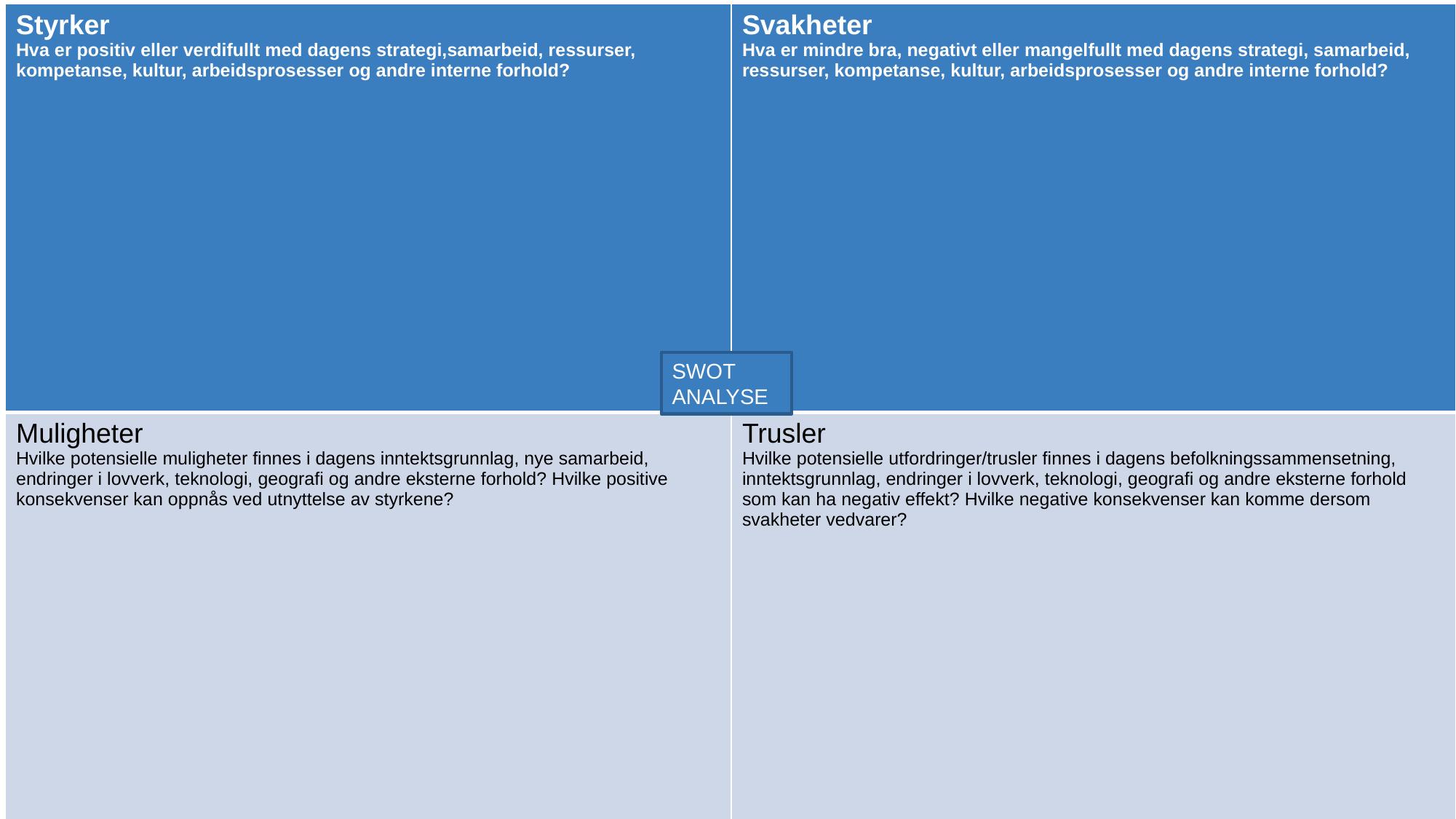

| Styrker Hva er positiv eller verdifullt med dagens strategi,samarbeid, ressurser, kompetanse, kultur, arbeidsprosesser og andre interne forhold? | Svakheter Hva er mindre bra, negativt eller mangelfullt med dagens strategi, samarbeid, ressurser, kompetanse, kultur, arbeidsprosesser og andre interne forhold? |
| --- | --- |
| Muligheter Hvilke potensielle muligheter finnes i dagens inntektsgrunnlag, nye samarbeid, endringer i lovverk, teknologi, geografi og andre eksterne forhold? Hvilke positive konsekvenser kan oppnås ved utnyttelse av styrkene? | Trusler Hvilke potensielle utfordringer/trusler finnes i dagens befolkningssammensetning, inntektsgrunnlag, endringer i lovverk, teknologi, geografi og andre eksterne forhold som kan ha negativ effekt? Hvilke negative konsekvenser kan komme dersom svakheter vedvarer? |
SWOT
ANALYSE